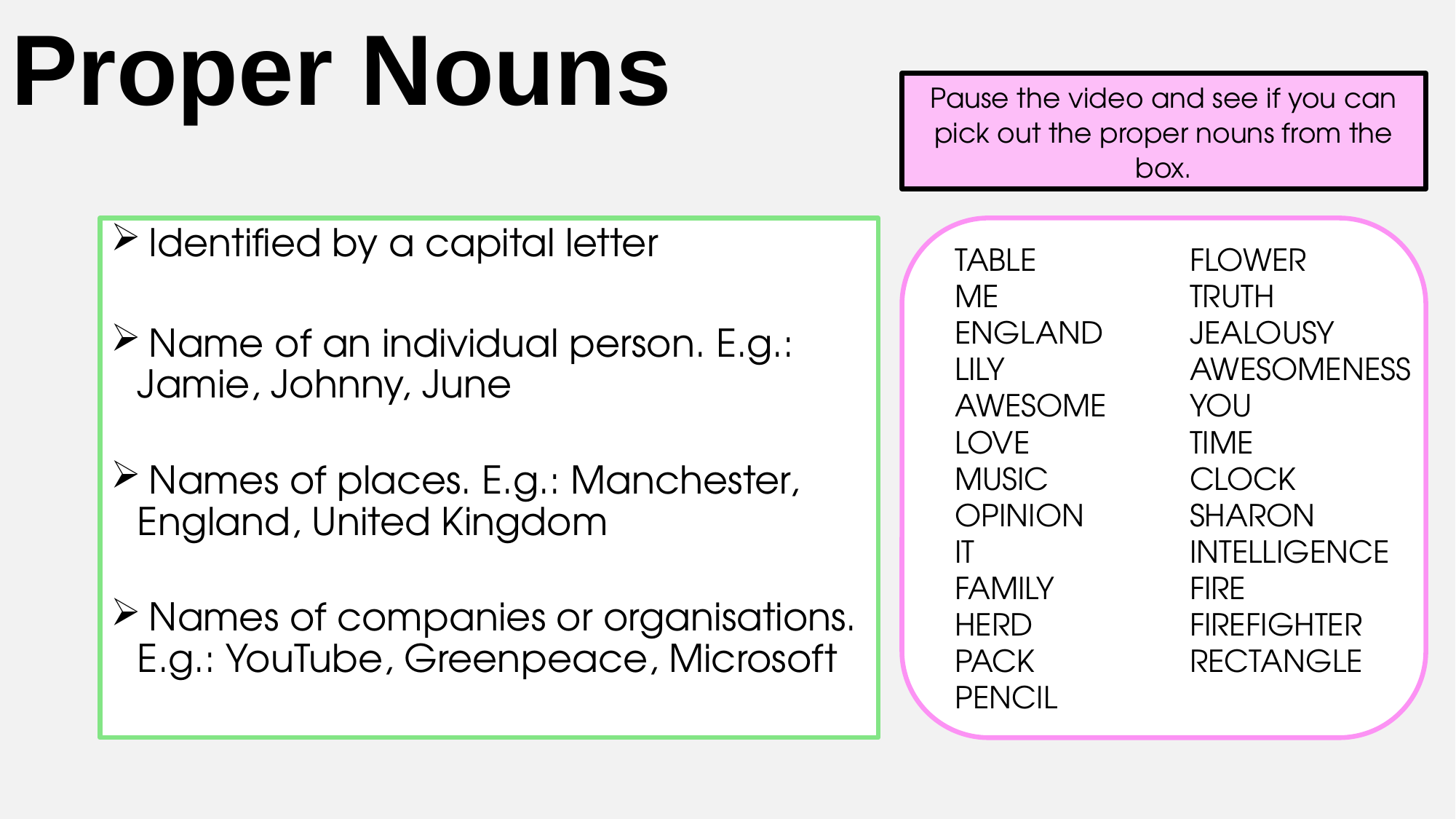

# Proper Nouns
Pause the video and see if you can pick out the proper nouns from the box.
 Identified by a capital letter
 Name of an individual person. E.g.: Jamie, Johnny, June
 Names of places. E.g.: Manchester, England, United Kingdom
 Names of companies or organisations. E.g.: YouTube, Greenpeace, Microsoft

TABLE
ME
ENGLAND
LILY
AWESOME
LOVE
MUSIC
OPINION
IT
FAMILY
HERD
PACK
PENCIL

GOOGLE
FLOWER
TRUTH
JEALOUSY
AWESOMENESS
YOU
TIME
CLOCK
SHARON
INTELLIGENCE
FIRE
FIREFIGHTER
RECTANGLE